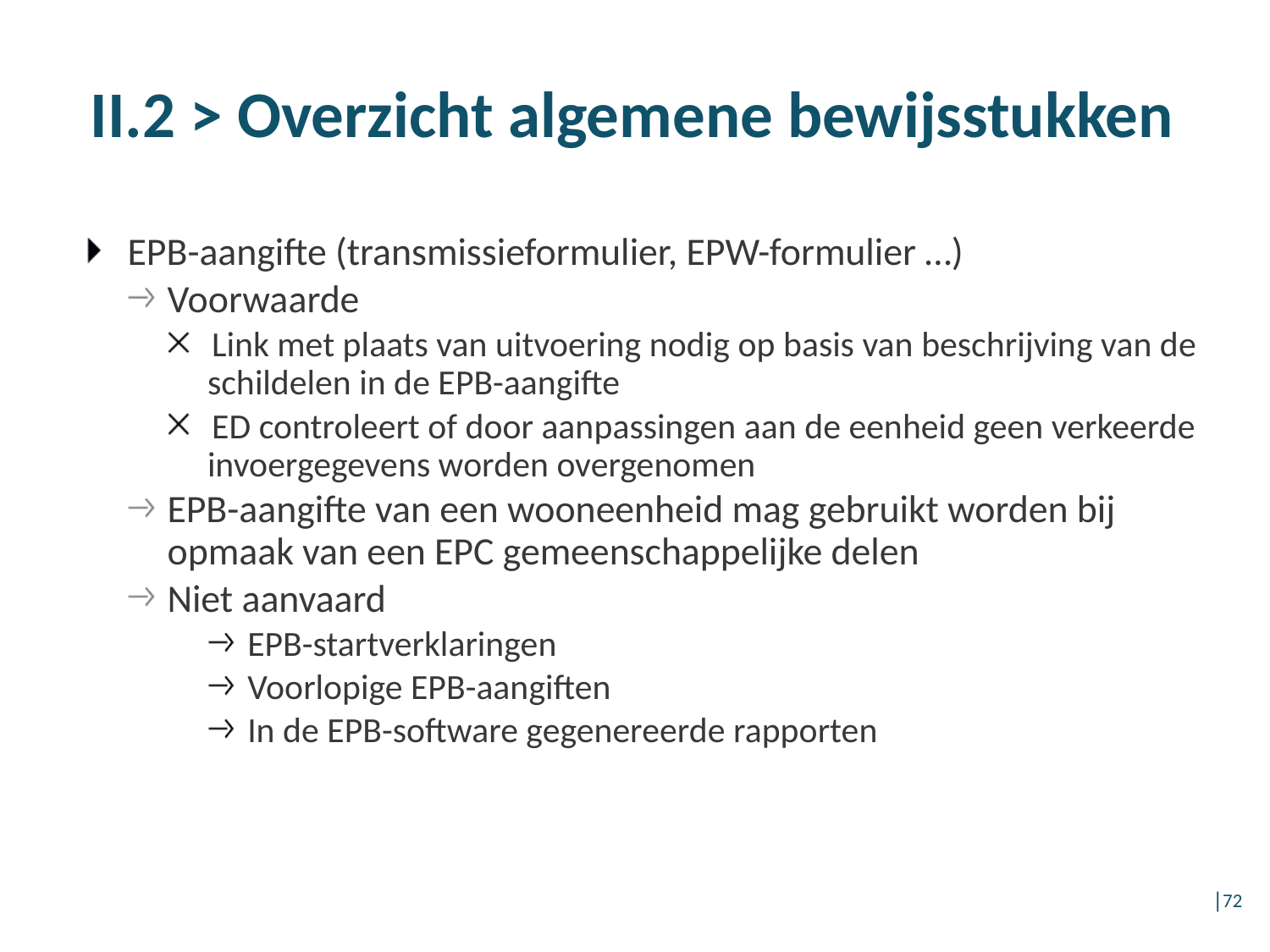

II.2 > Overzicht algemene bewijsstukken
EPB-aangifte (transmissieformulier, EPW-formulier …)
Voorwaarde
Link met plaats van uitvoering nodig op basis van beschrijving van de schildelen in de EPB-aangifte
ED controleert of door aanpassingen aan de eenheid geen verkeerde invoergegevens worden overgenomen
EPB-aangifte van een wooneenheid mag gebruikt worden bij opmaak van een EPC gemeenschappelijke delen
Niet aanvaard
EPB-startverklaringen
Voorlopige EPB-aangiften
In de EPB-software gegenereerde rapporten

│72